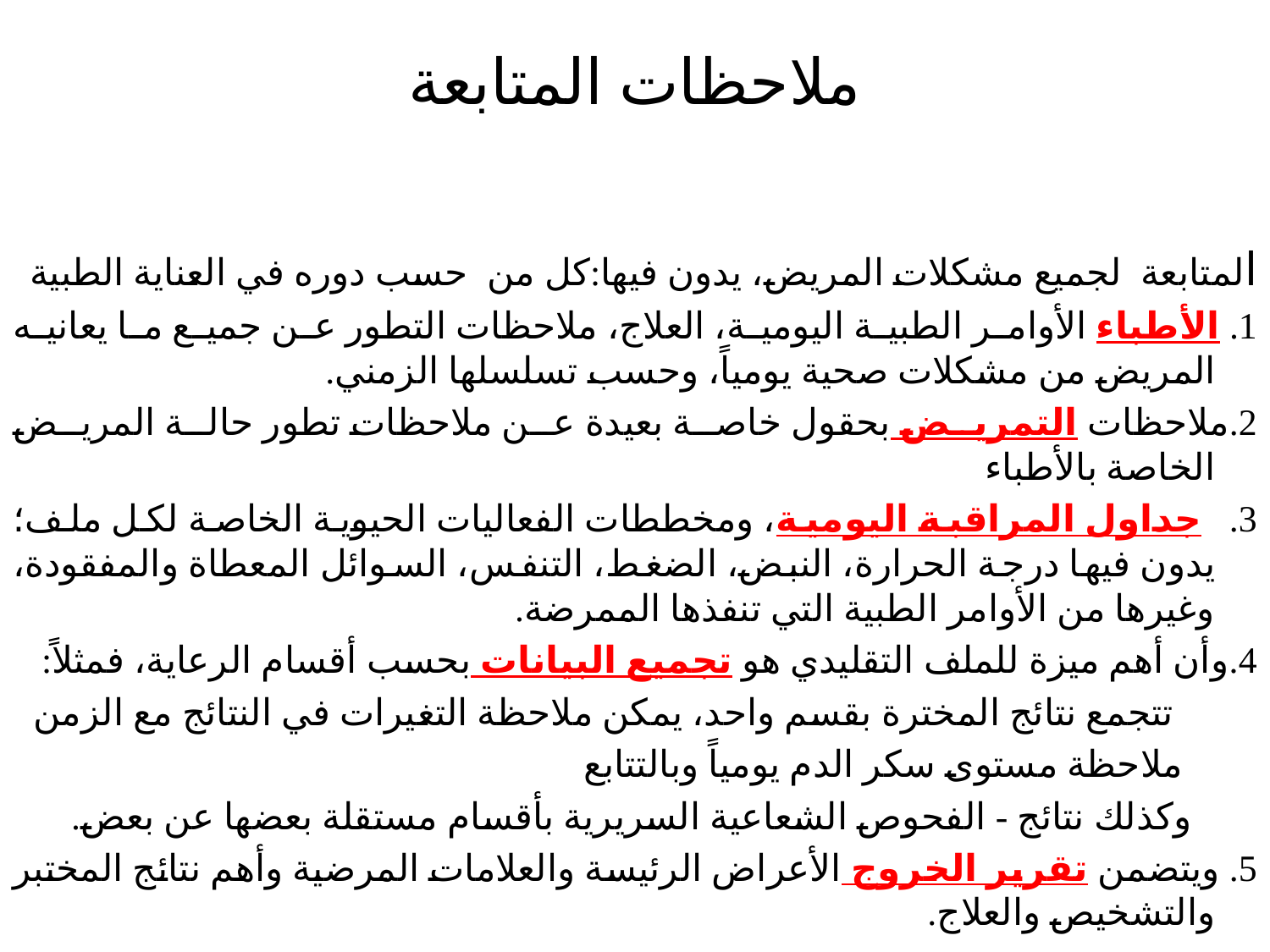

# ملاحظات المتابعة

المتابعة  لجميع مشكلات المريض، يدون فيها:كل من  حسب دوره في العناية الطبية
1. الأطباء الأوامر الطبية اليومية، العلاج، ملاحظات التطور عن جميع ما يعانيه المريض من مشكلات صحية يومياً، وحسب تسلسلها الزمني.
2.ملاحظات التمريض بحقول خاصة بعيدة عن ملاحظات تطور حالة المريض الخاصة بالأطباء
3.   جداول المراقبة اليومية، ومخططات الفعاليات الحيوية الخاصة لكل ملف؛ يدون فيها درجة الحرارة، النبض، الضغط، التنفس، السوائل المعطاة والمفقودة، وغيرها من الأوامر الطبية التي تنفذها الممرضة.
4.وأن أهم ميزة للملف التقليدي هو تجميع البيانات بحسب أقسام الرعاية، فمثلاً:
         تتجمع نتائج المخترة بقسم واحد، يمكن ملاحظة التغيرات في النتائج مع الزمن
        ملاحظة مستوى سكر الدم يومياً وبالتتابع
       وكذلك نتائج - الفحوص الشعاعية السريرية بأقسام مستقلة بعضها عن بعض.
5. ويتضمن تقرير الخروج الأعراض الرئيسة والعلامات المرضية وأهم نتائج المختبر والتشخيص والعلاج.